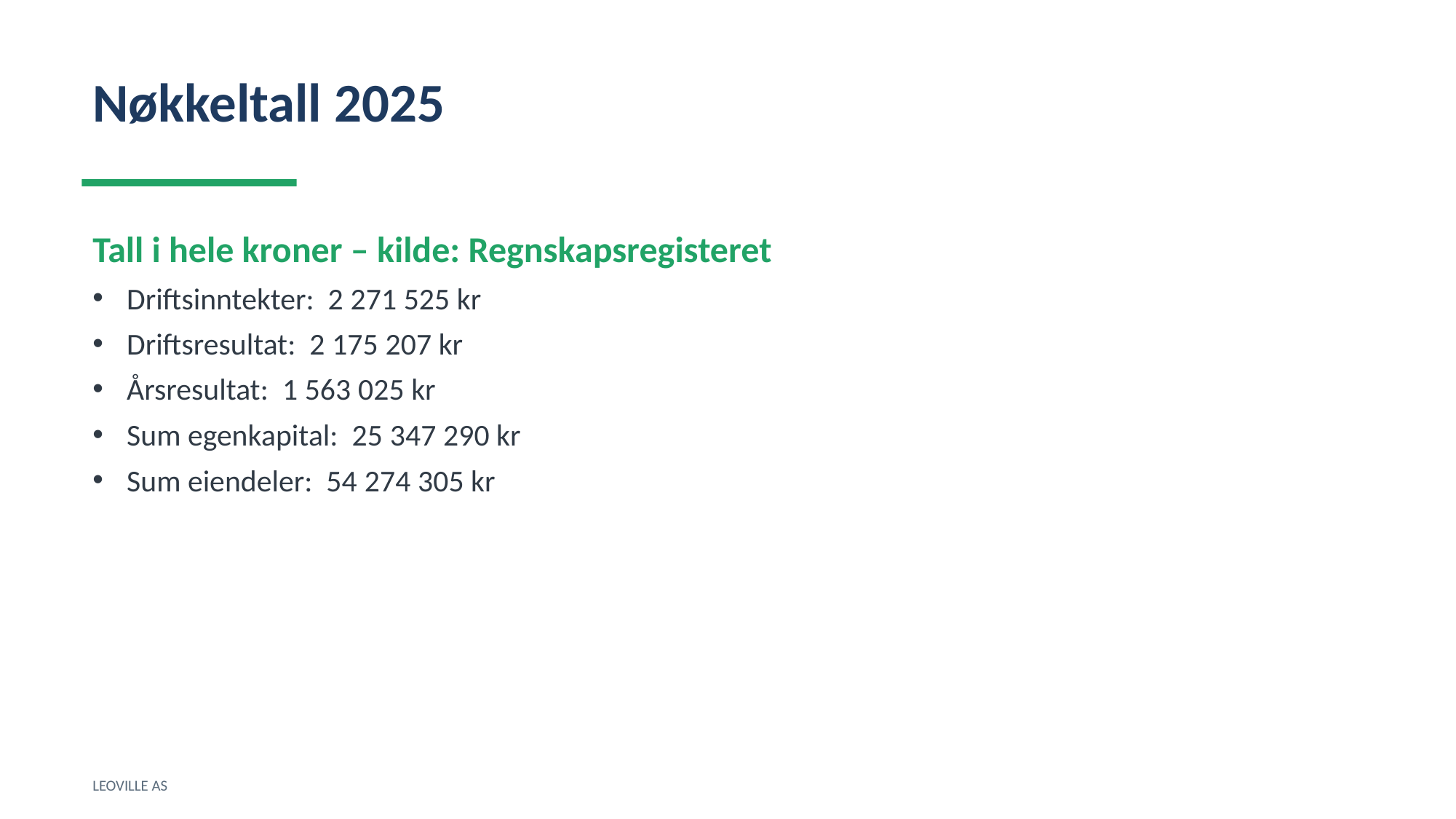

Nøkkeltall 2025

Tall i hele kroner – kilde: Regnskapsregisteret
Driftsinntekter:  2 271 525 kr
Driftsresultat:  2 175 207 kr
Årsresultat:  1 563 025 kr
Sum egenkapital:  25 347 290 kr
Sum eiendeler:  54 274 305 kr
LEOVILLE AS